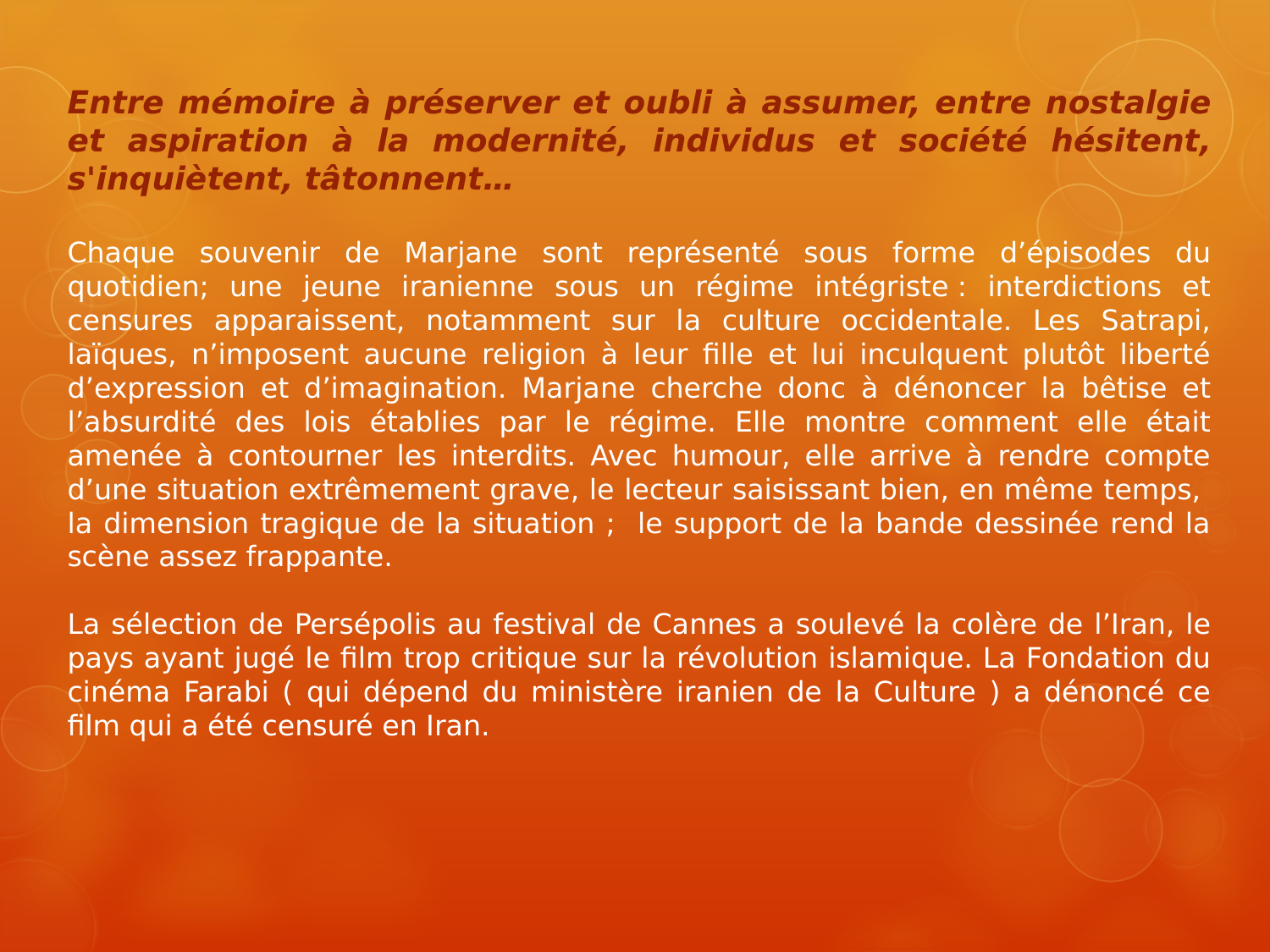

Entre mémoire à préserver et oubli à assumer, entre nostalgie et aspiration à la modernité, individus et société hésitent, s'inquiètent, tâtonnent…

Chaque souvenir de Marjane sont représenté sous forme d’épisodes du quotidien; une jeune iranienne sous un régime intégriste : interdictions et censures apparaissent, notamment sur la culture occidentale. Les Satrapi, laïques, n’imposent aucune religion à leur fille et lui inculquent plutôt liberté d’expression et d’imagination. Marjane cherche donc à dénoncer la bêtise et l’absurdité des lois établies par le régime. Elle montre comment elle était amenée à contourner les interdits. Avec humour, elle arrive à rendre compte d’une situation extrêmement grave, le lecteur saisissant bien, en même temps,  la dimension tragique de la situation ;  le support de la bande dessinée rend la scène assez frappante.

La sélection de Persépolis au festival de Cannes a soulevé la colère de l’Iran, le pays ayant jugé le film trop critique sur la révolution islamique. La Fondation du cinéma Farabi ( qui dépend du ministère iranien de la Culture ) a dénoncé ce film qui a été censuré en Iran.